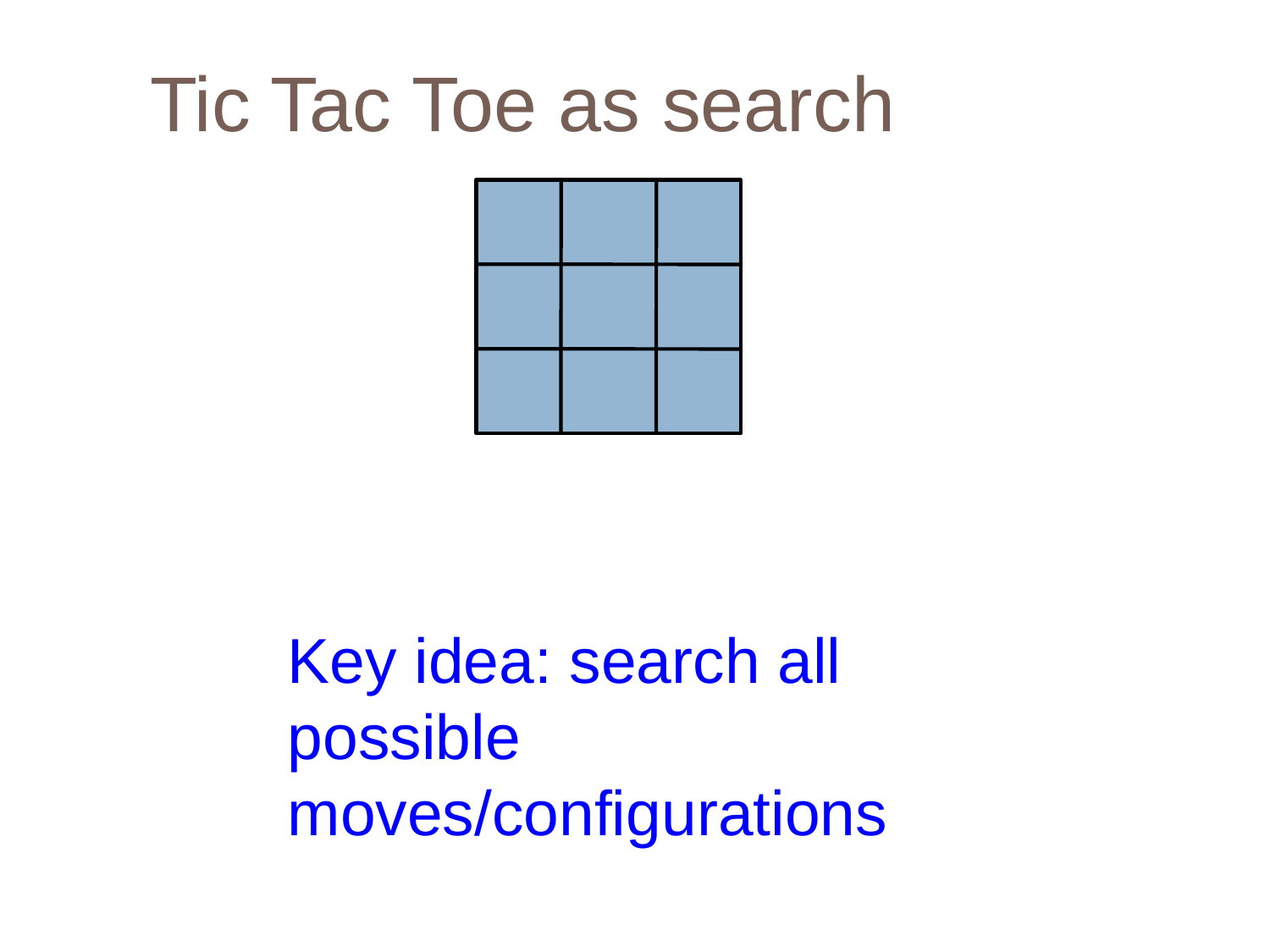

Tic Tac Toe as search

Key idea: search all possible moves/configurations